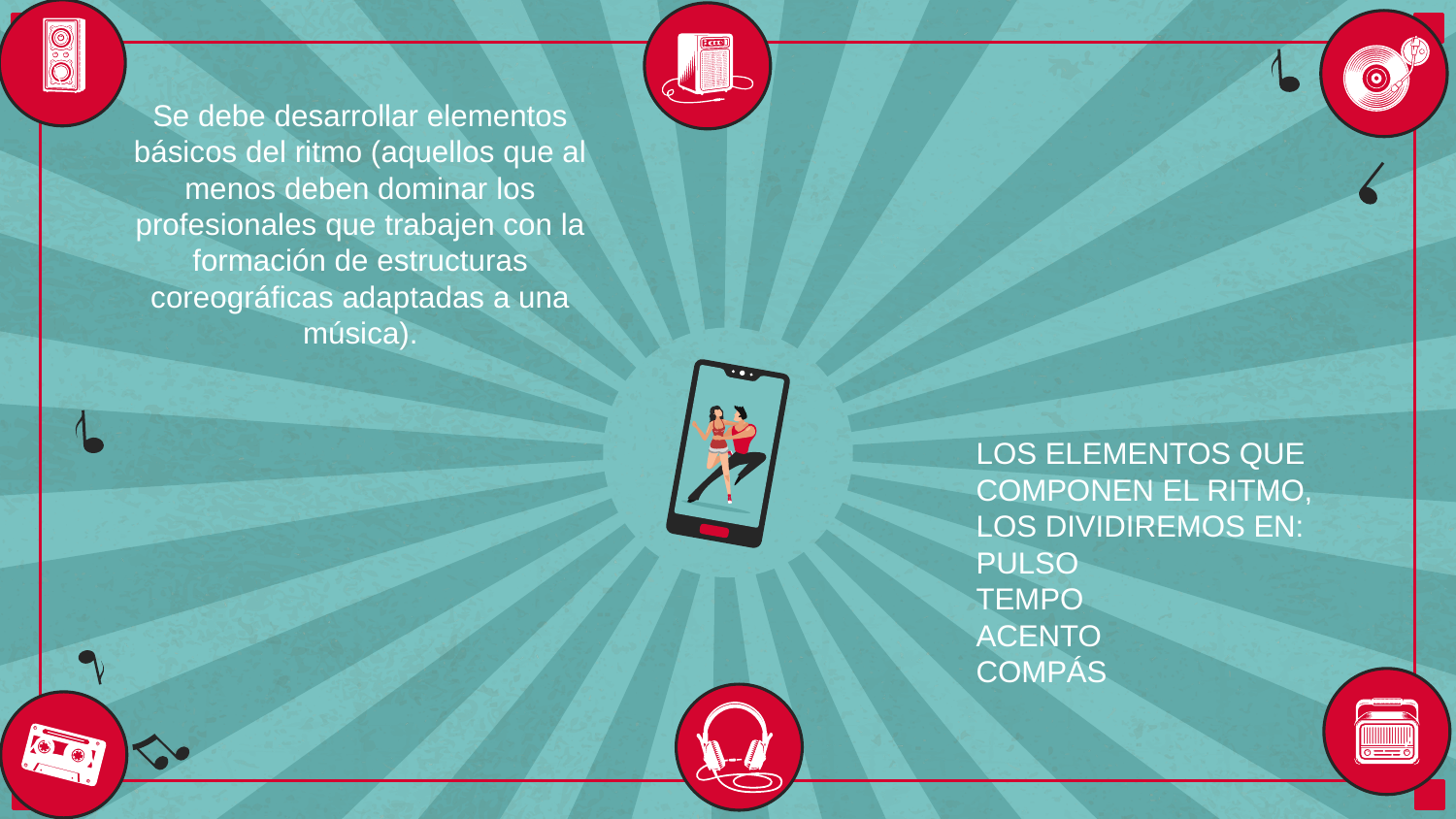

Se debe desarrollar elementos básicos del ritmo (aquellos que al menos deben dominar los profesionales que trabajen con la formación de estructuras coreográficas adaptadas a una música).

LOS ELEMENTOS QUE COMPONEN EL RITMO, LOS DIVIDIREMOS EN:
PULSO
TEMPO
ACENTO
COMPÁS